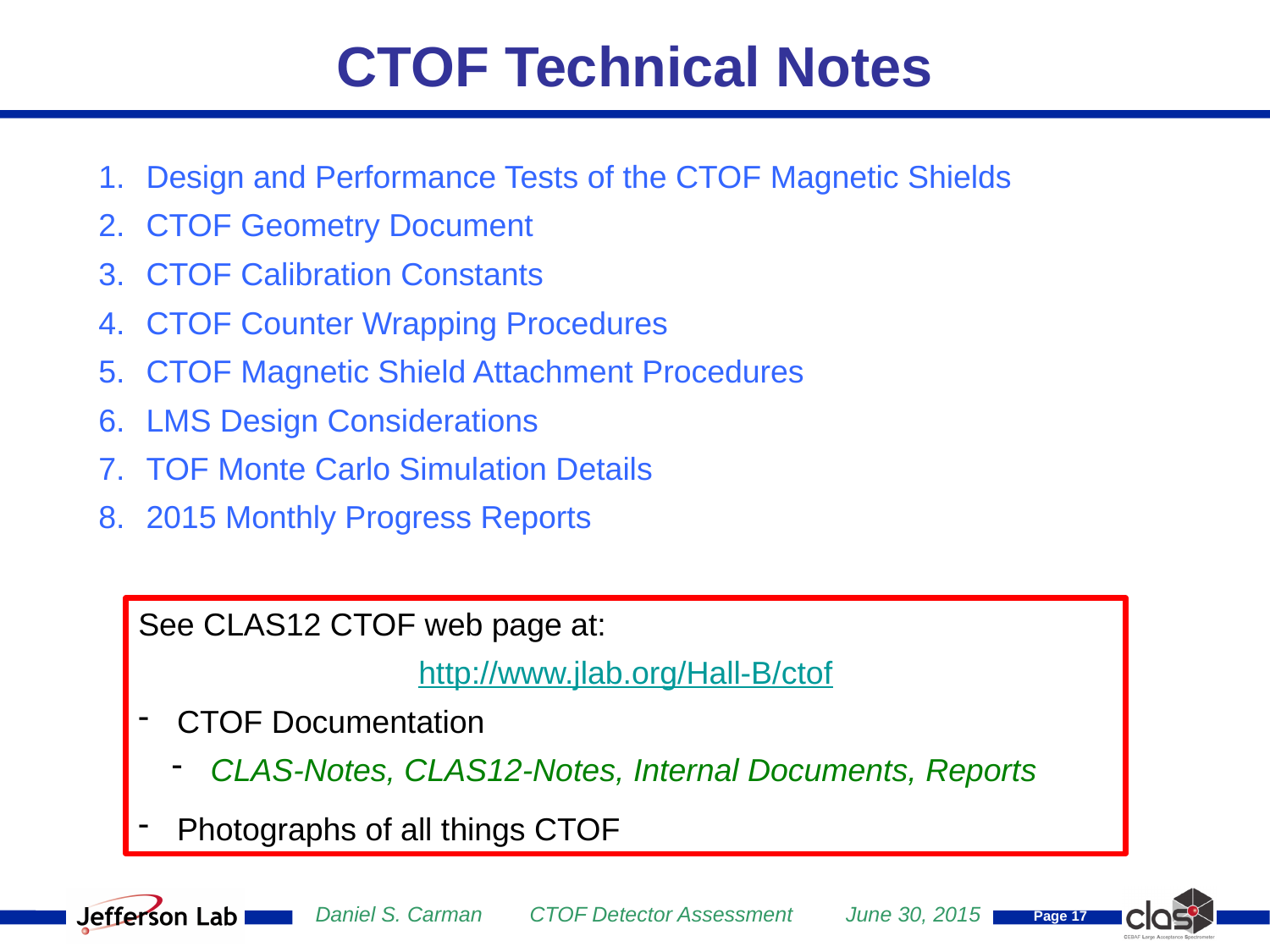

# CTOF Technical Notes
Design and Performance Tests of the CTOF Magnetic Shields
CTOF Geometry Document
CTOF Calibration Constants
CTOF Counter Wrapping Procedures
CTOF Magnetic Shield Attachment Procedures
LMS Design Considerations
TOF Monte Carlo Simulation Details
2015 Monthly Progress Reports
See CLAS12 CTOF web page at:
http://www.jlab.org/Hall-B/ctof
 CTOF Documentation
 CLAS-Notes, CLAS12-Notes, Internal Documents, Reports
 Photographs of all things CTOF